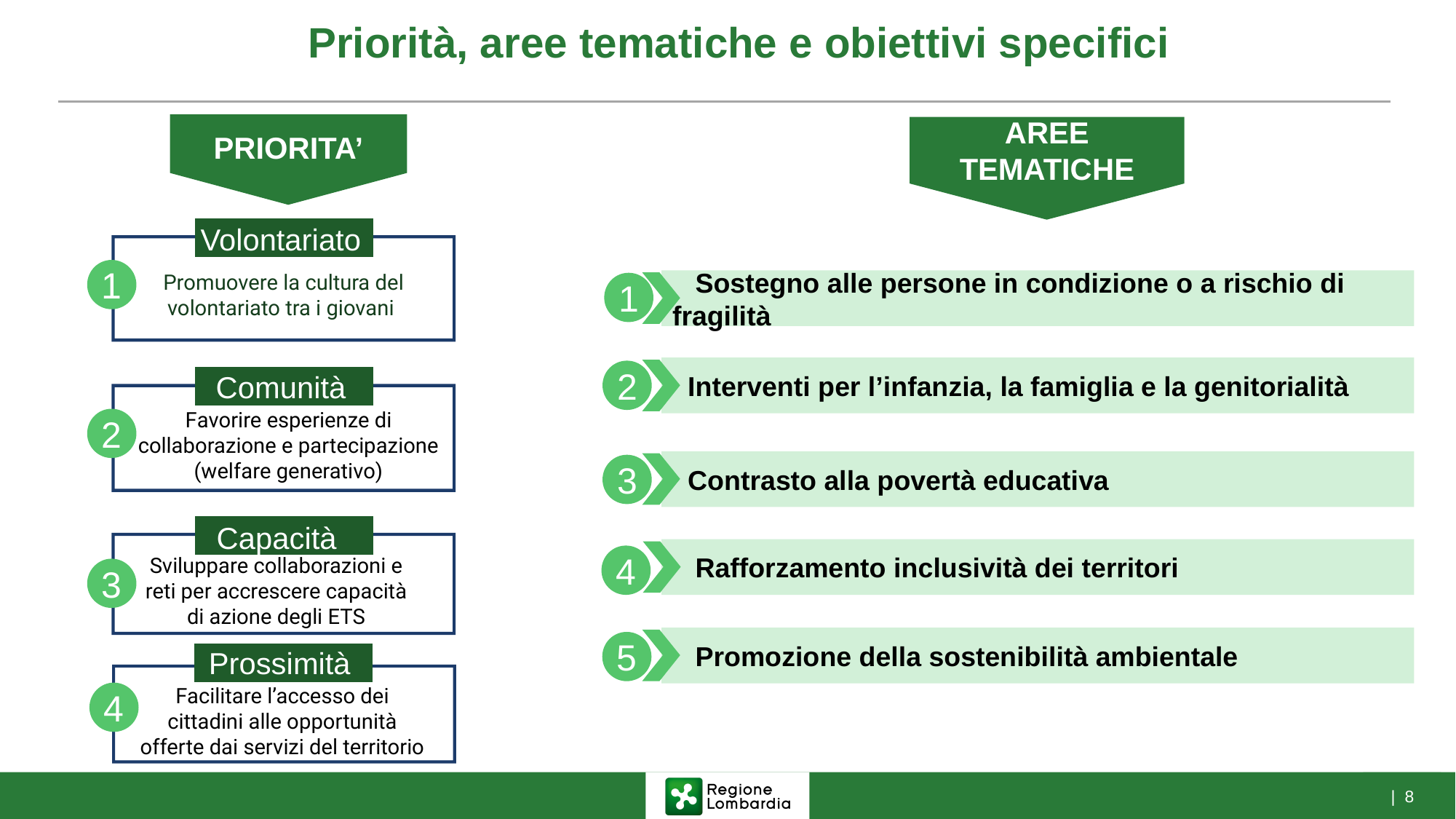

Priorità, aree tematiche e obiettivi specifici
PRIORITA’
AREE TEMATICHE

Volontariato

Promuovere la cultura del volontariato tra i giovani
1
   Sostegno alle persone in condizione o a rischio di fragilità

1
Comunità
  Interventi per l’infanzia, la famiglia e la genitorialità

2

Favorire esperienze di collaborazione e partecipazione (welfare generativo)
2
  Contrasto alla povertà educativa

3
Capacità

   Rafforzamento inclusività dei territori

4
Sviluppare collaborazioni e reti per accrescere capacità di azione degli ETS
3
   Promozione della sostenibilità ambientale

5
Prossimità

Facilitare l’accesso dei cittadini alle opportunità offerte dai servizi del territorio
4
Prossimità